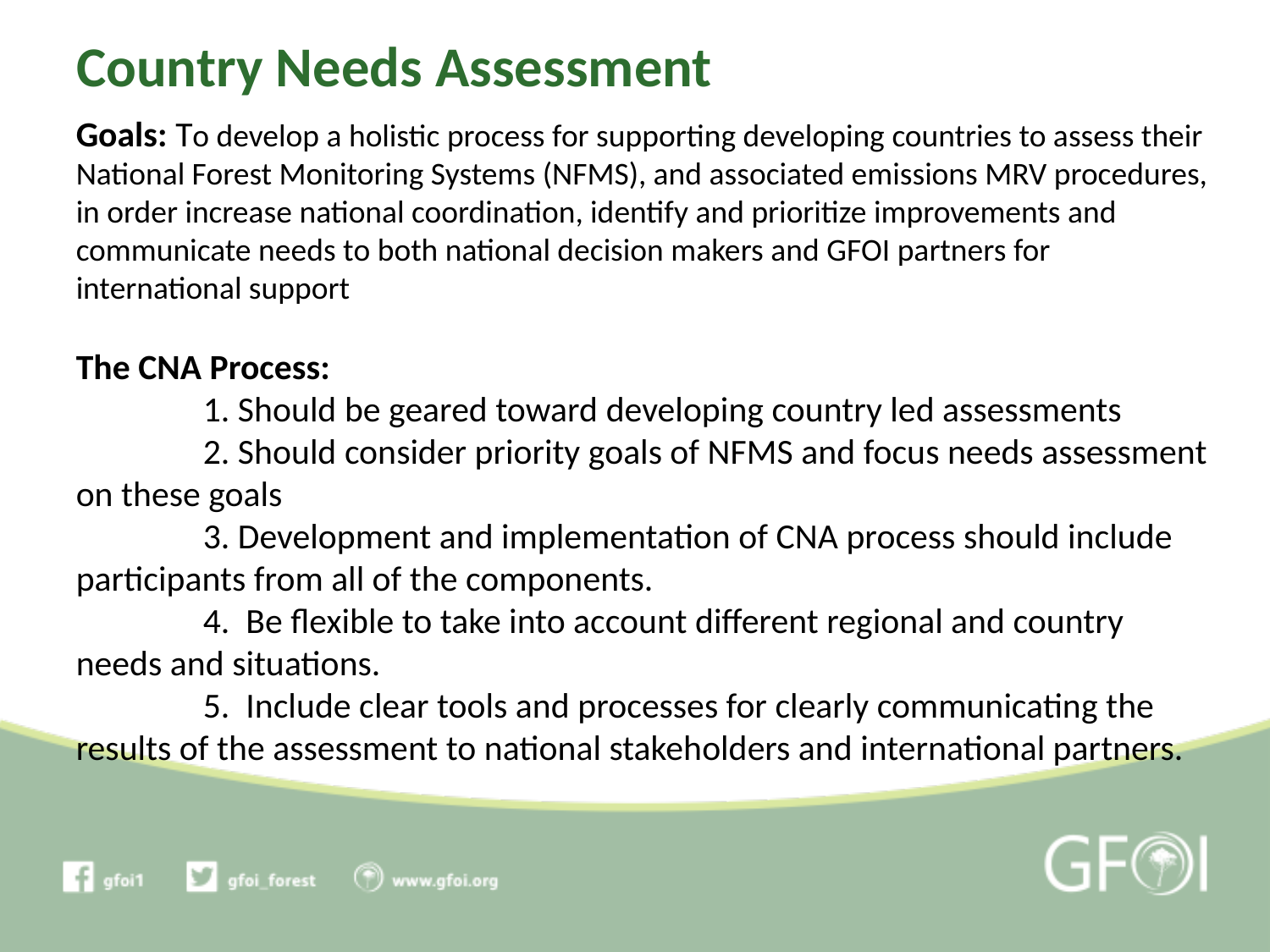

# Country Needs Assessment
Goals: To develop a holistic process for supporting developing countries to assess their National Forest Monitoring Systems (NFMS), and associated emissions MRV procedures, in order increase national coordination, identify and prioritize improvements and communicate needs to both national decision makers and GFOI partners for international support

The CNA Process:
	1. Should be geared toward developing country led assessments
	2. Should consider priority goals of NFMS and focus needs assessment on these goals
	3. Development and implementation of CNA process should include participants from all of the components.
	4.  Be flexible to take into account different regional and country needs and situations.
	5.  Include clear tools and processes for clearly communicating the results of the assessment to national stakeholders and international partners.